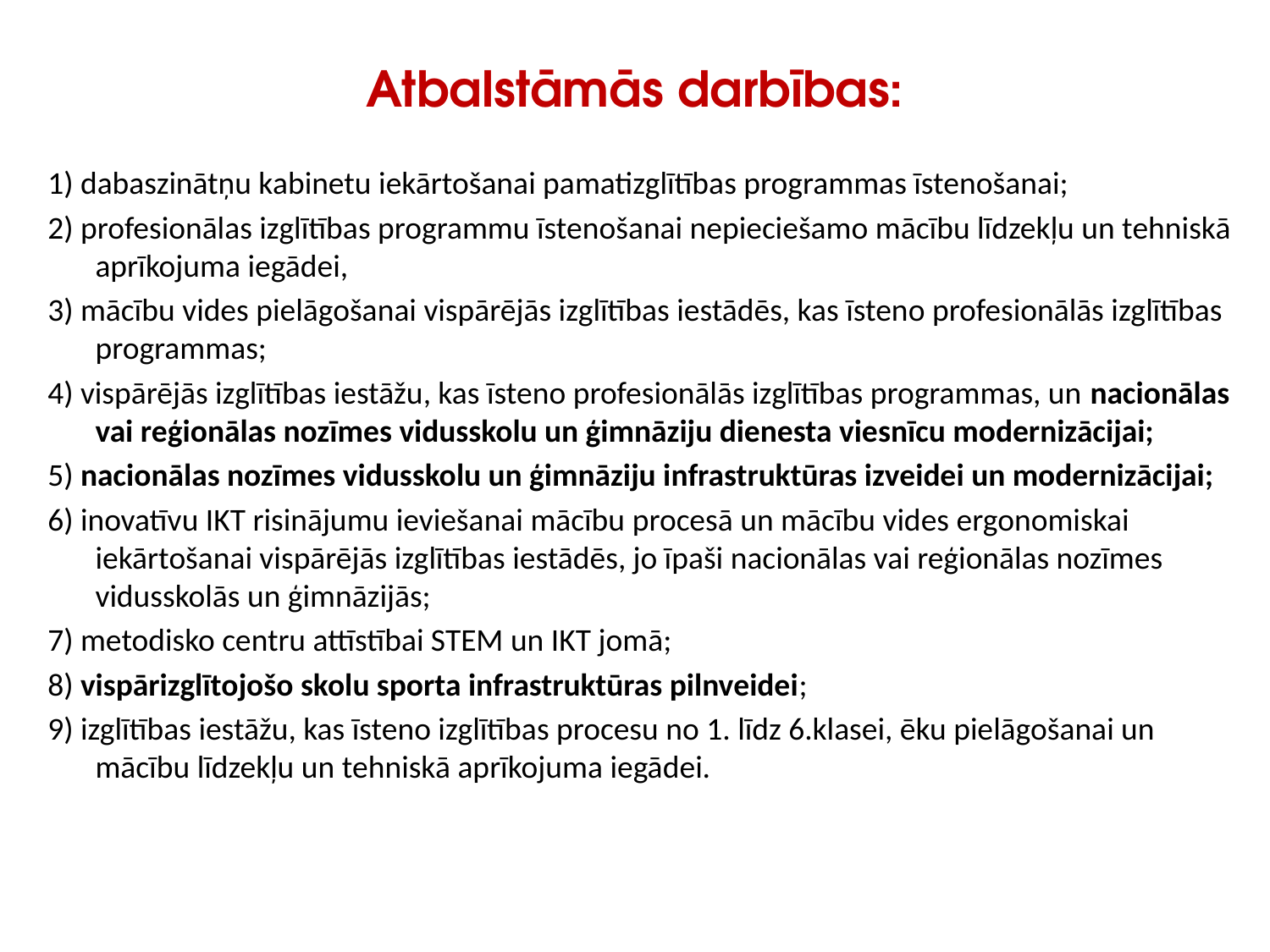

# Atbalstāmās darbības:

1) dabaszinātņu kabinetu iekārtošanai pamatizglītības programmas īstenošanai;
2) profesionālas izglītības programmu īstenošanai nepieciešamo mācību līdzekļu un tehniskā aprīkojuma iegādei,
3) mācību vides pielāgošanai vispārējās izglītības iestādēs, kas īsteno profesionālās izglītības programmas;
4) vispārējās izglītības iestāžu, kas īsteno profesionālās izglītības programmas, un nacionālas vai reģionālas nozīmes vidusskolu un ģimnāziju dienesta viesnīcu modernizācijai;
5) nacionālas nozīmes vidusskolu un ģimnāziju infrastruktūras izveidei un modernizācijai;
6) inovatīvu IKT risinājumu ieviešanai mācību procesā un mācību vides ergonomiskai iekārtošanai vispārējās izglītības iestādēs, jo īpaši nacionālas vai reģionālas nozīmes vidusskolās un ģimnāzijās;
7) metodisko centru attīstībai STEM un IKT jomā;
8) vispārizglītojošo skolu sporta infrastruktūras pilnveidei;
9) izglītības iestāžu, kas īsteno izglītības procesu no 1. līdz 6.klasei, ēku pielāgošanai un mācību līdzekļu un tehniskā aprīkojuma iegādei.